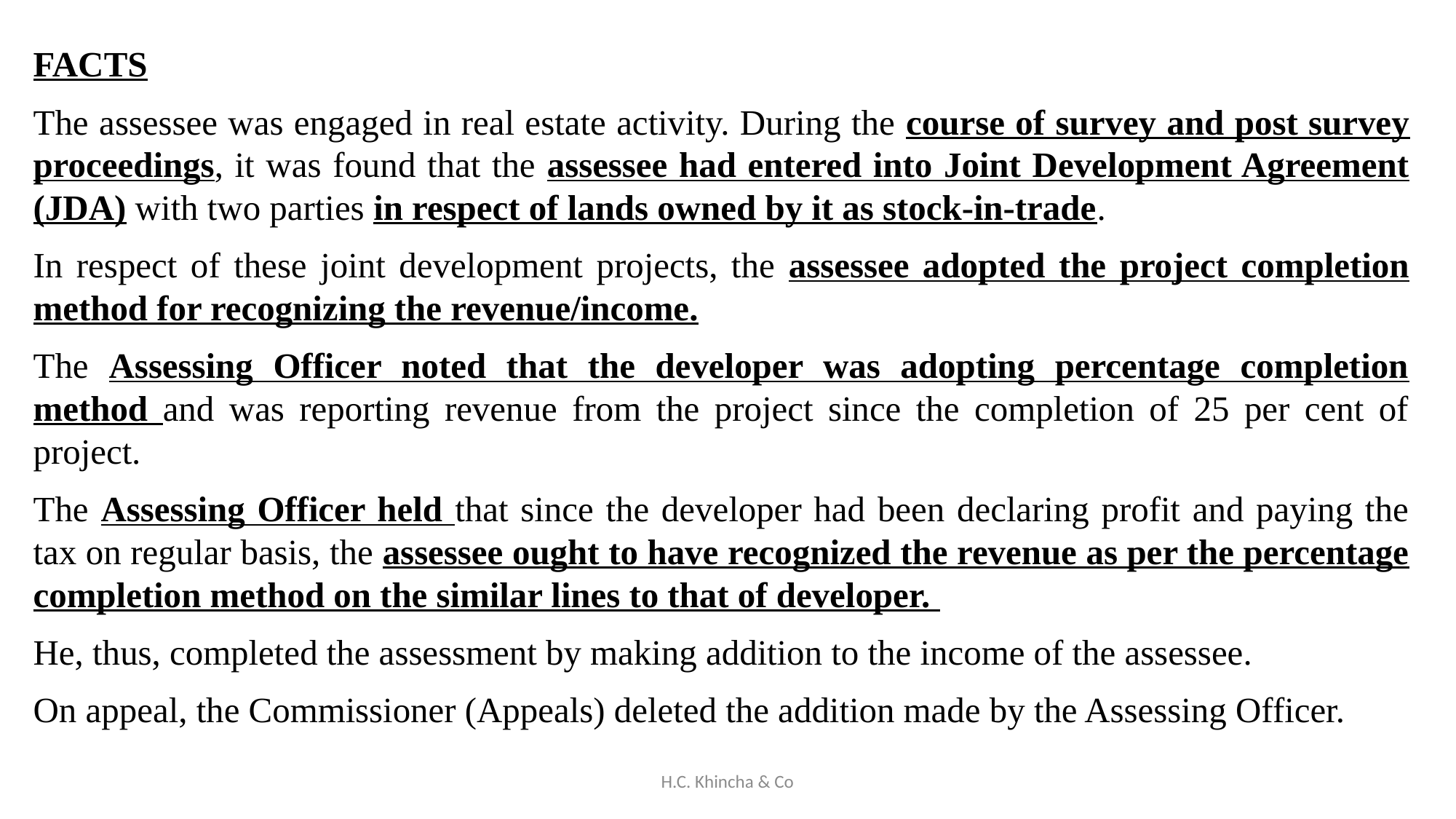

FACTS
The assessee was engaged in real estate activity. During the course of survey and post survey proceedings, it was found that the assessee had entered into Joint Development Agreement (JDA) with two parties in respect of lands owned by it as stock-in-trade.
In respect of these joint development projects, the assessee adopted the project completion method for recognizing the revenue/income.
The Assessing Officer noted that the developer was adopting percentage completion method and was reporting revenue from the project since the completion of 25 per cent of project.
The Assessing Officer held that since the developer had been declaring profit and paying the tax on regular basis, the assessee ought to have recognized the revenue as per the percentage completion method on the similar lines to that of developer.
He, thus, completed the assessment by making addition to the income of the assessee.
On appeal, the Commissioner (Appeals) deleted the addition made by the Assessing Officer.

H.C. Khincha & Co